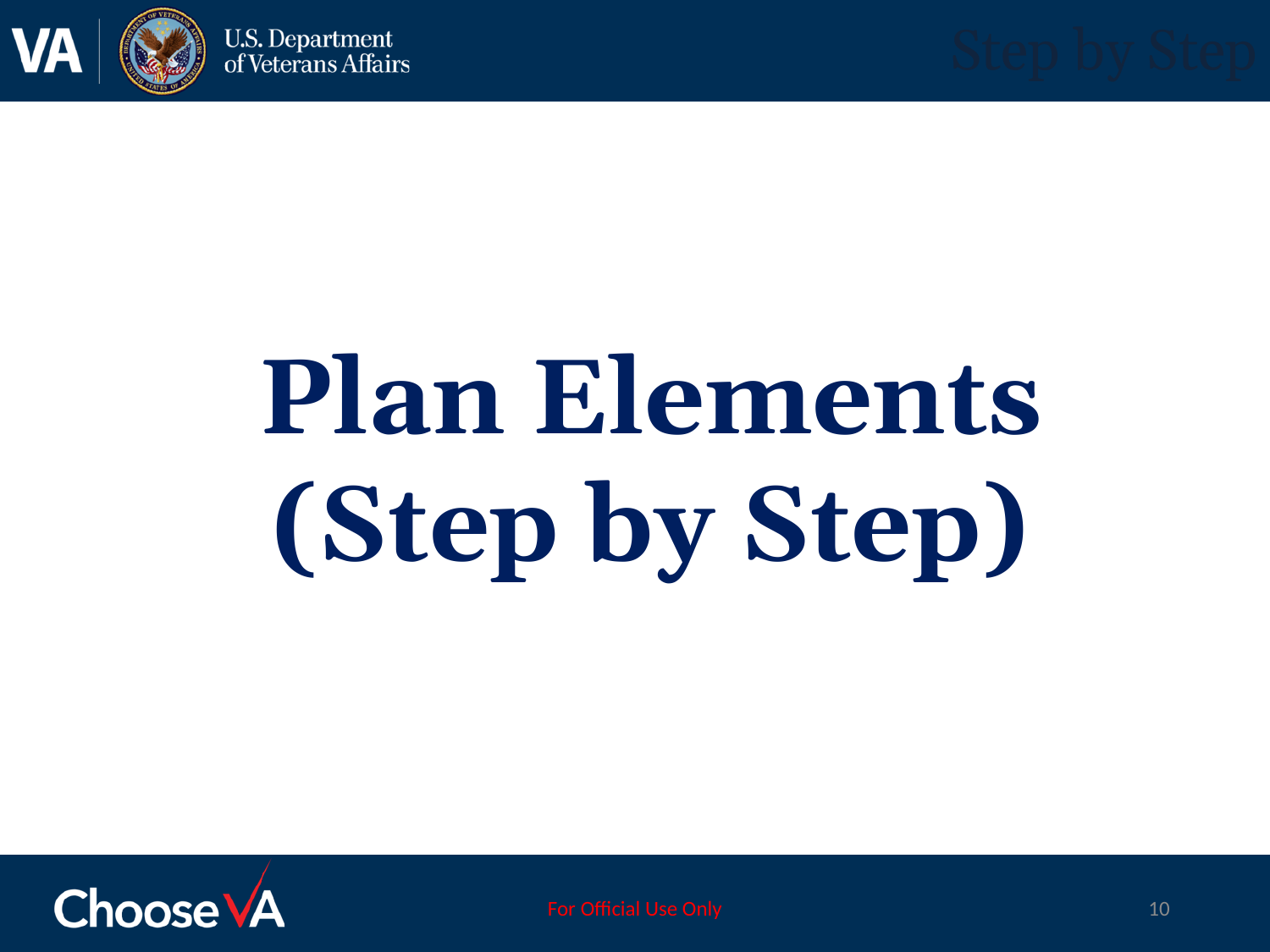

# Step by Step
Plan Elements (Step by Step)
For Official Use Only
10